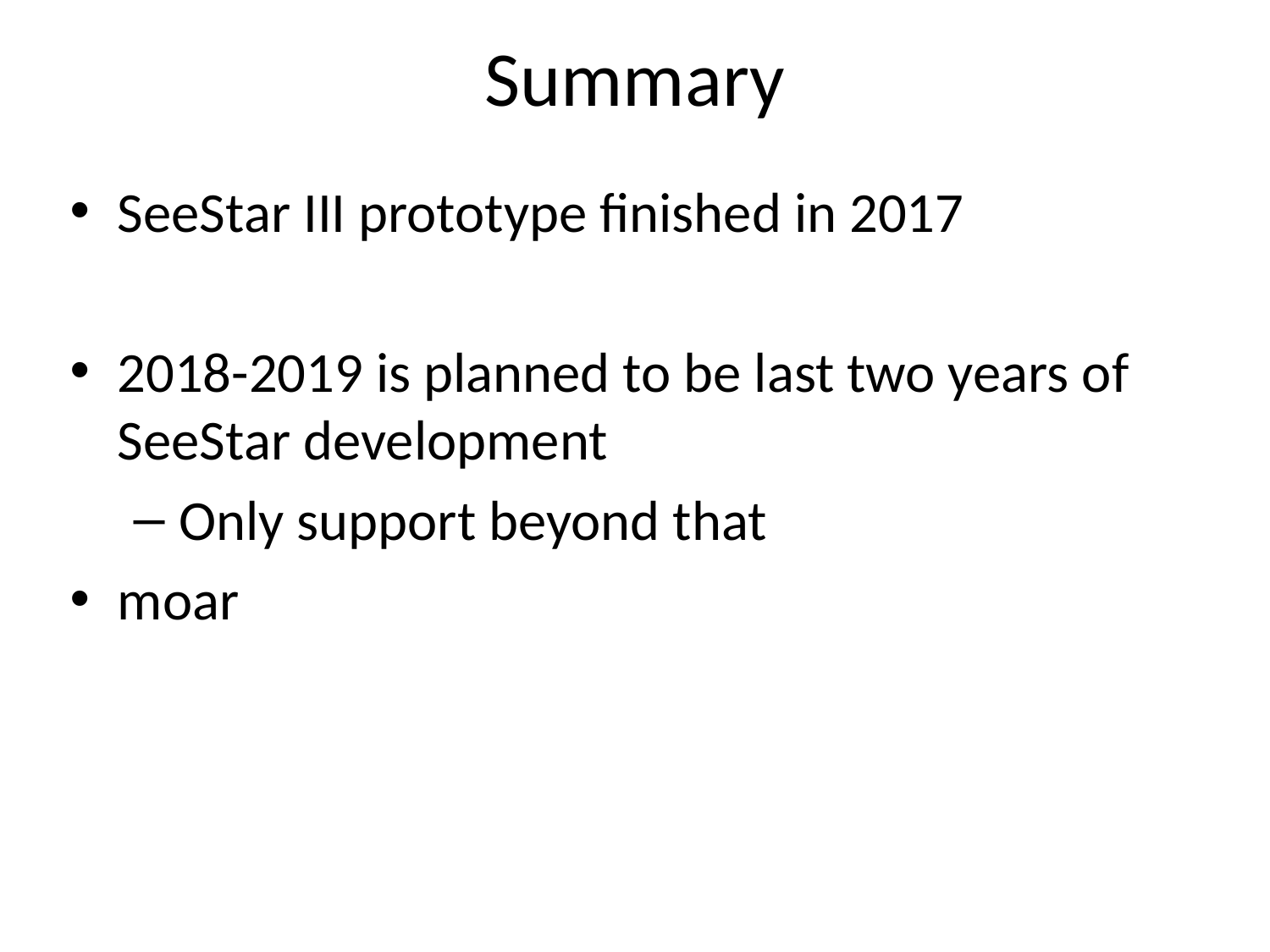

# Summary
SeeStar III prototype finished in 2017

2018-2019 is planned to be last two years of SeeStar development
Only support beyond that
moar